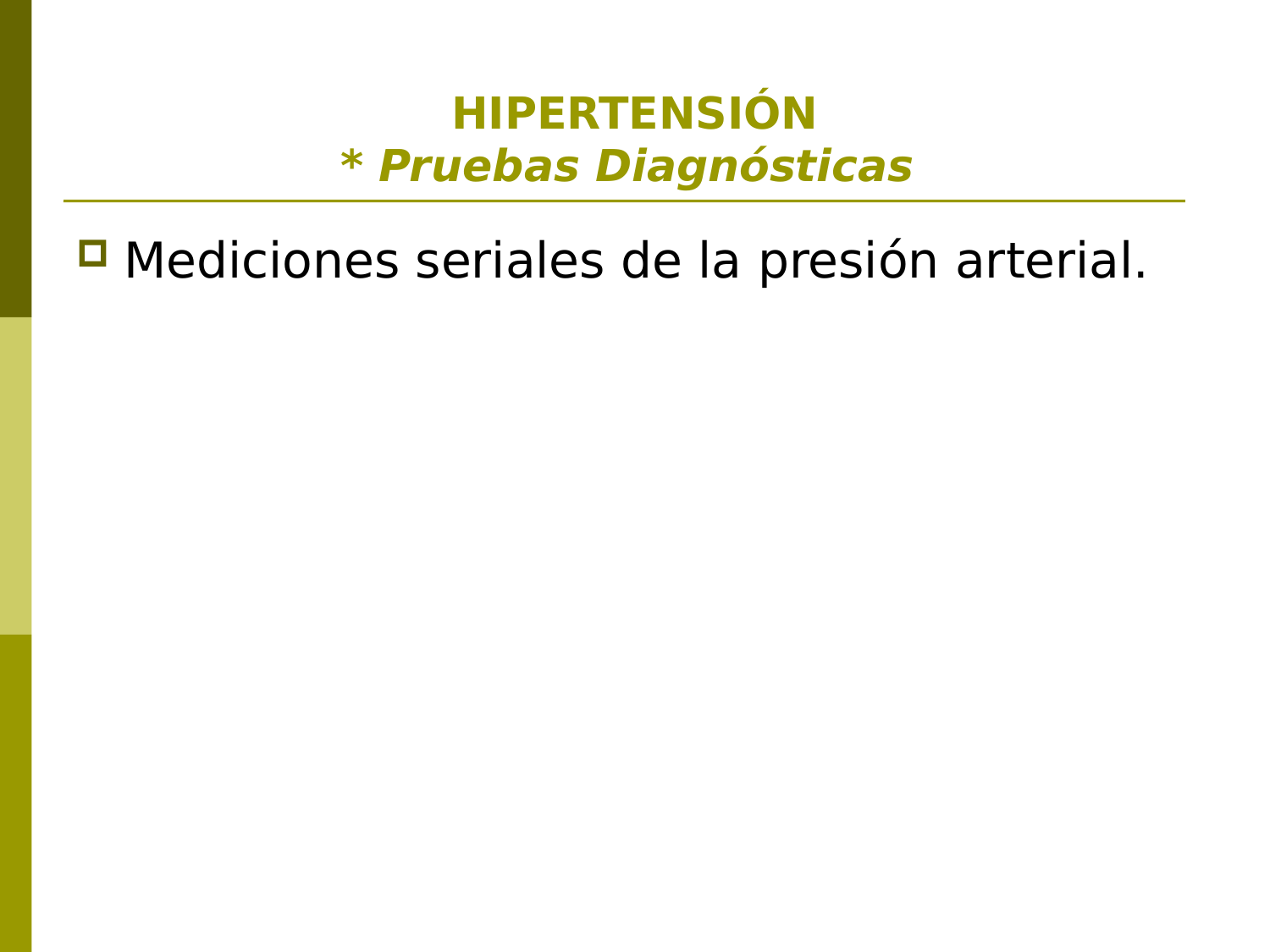

# HIPERTENSIÓN * Pruebas Diagnósticas
Mediciones seriales de la presión arterial.